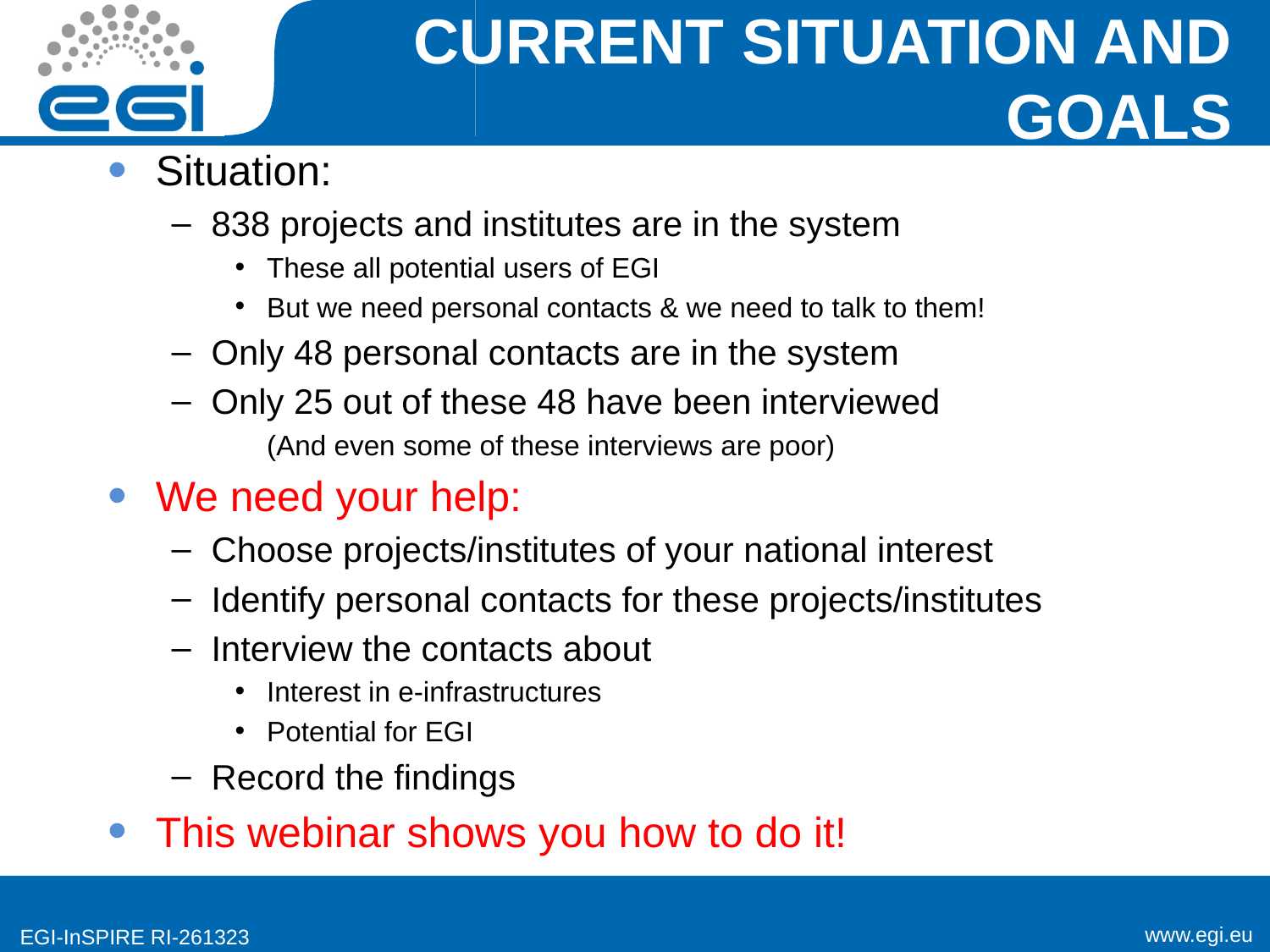

# CURRENT SITUATION AND GOALS
Situation:
838 projects and institutes are in the system
These all potential users of EGI
But we need personal contacts & we need to talk to them!
Only 48 personal contacts are in the system
Only 25 out of these 48 have been interviewed
	(And even some of these interviews are poor)
We need your help:
Choose projects/institutes of your national interest
Identify personal contacts for these projects/institutes
Interview the contacts about
Interest in e-infrastructures
Potential for EGI
Record the findings
This webinar shows you how to do it!